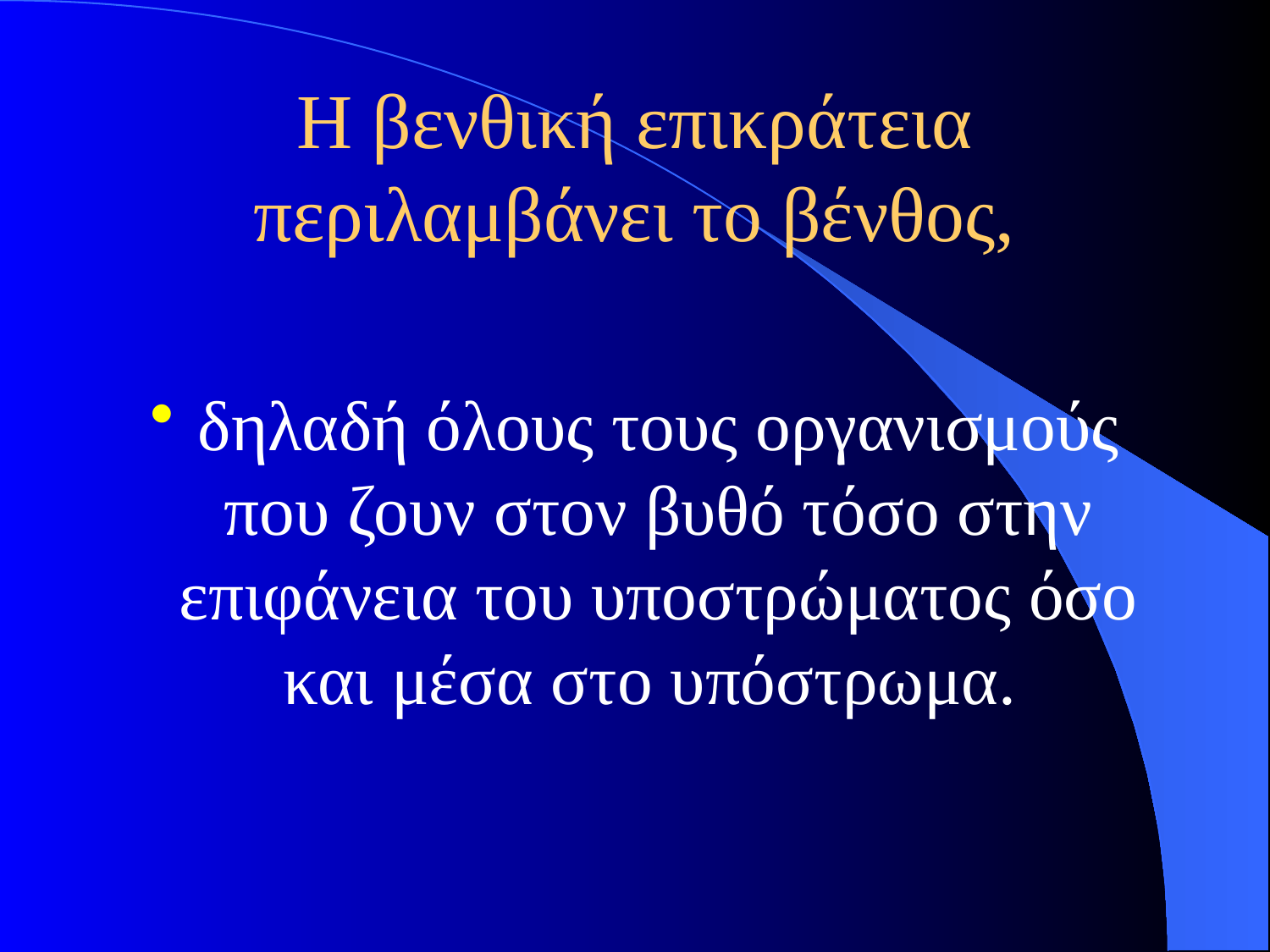

# Η βενθική επικράτεια περιλαμβάνει το βένθος,

δηλαδή όλους τους οργανισμούς που ζουν στον βυθό τόσο στην επιφάνεια του υποστρώματος όσο και μέσα στο υπόστρωμα.